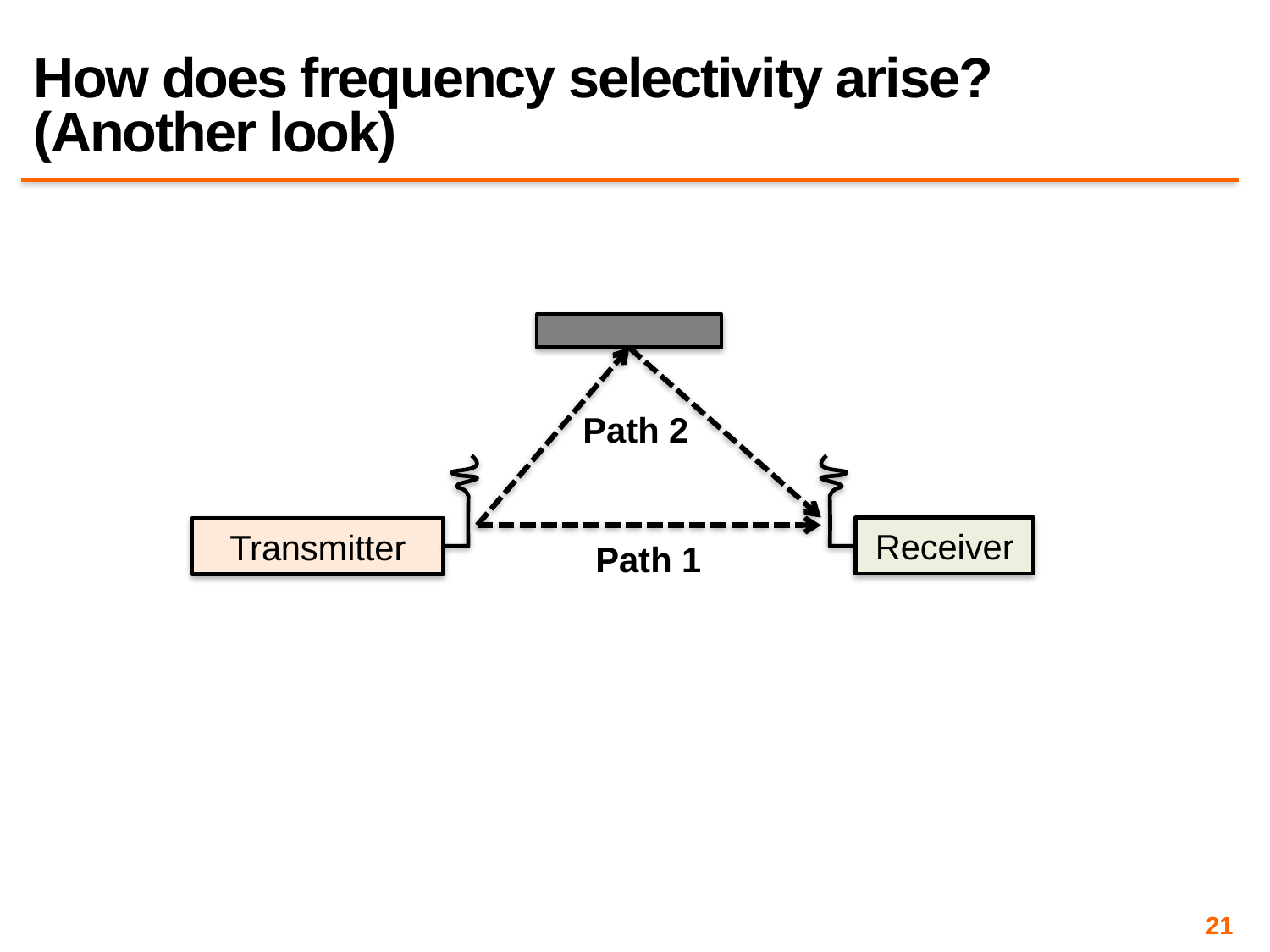

# How does frequency selectivity arise? (Another look)

Path 2

Transmitter

Receiver
Path 1
21